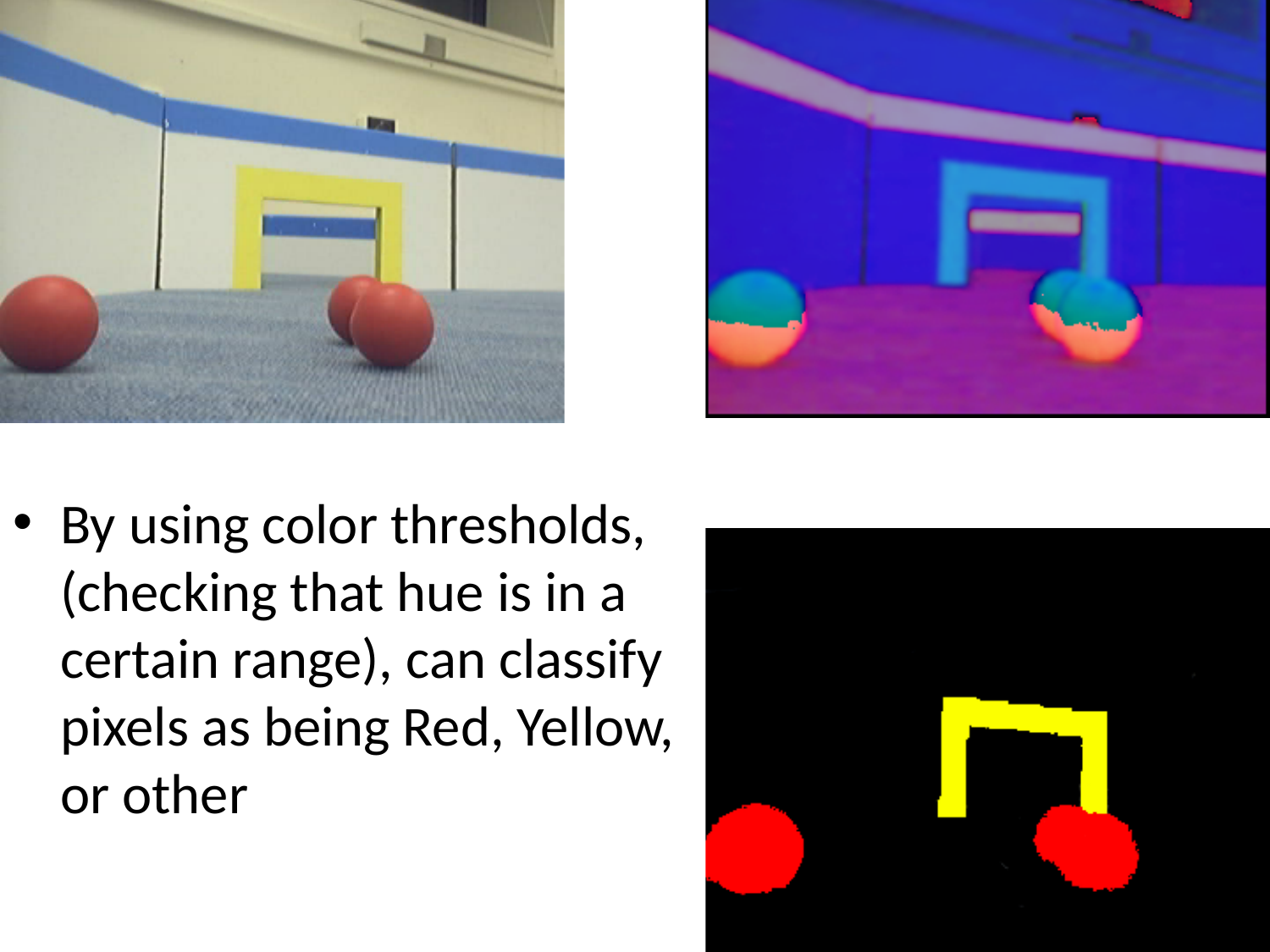

By using color thresholds, (checking that hue is in a certain range), can classify pixels as being Red, Yellow, or other